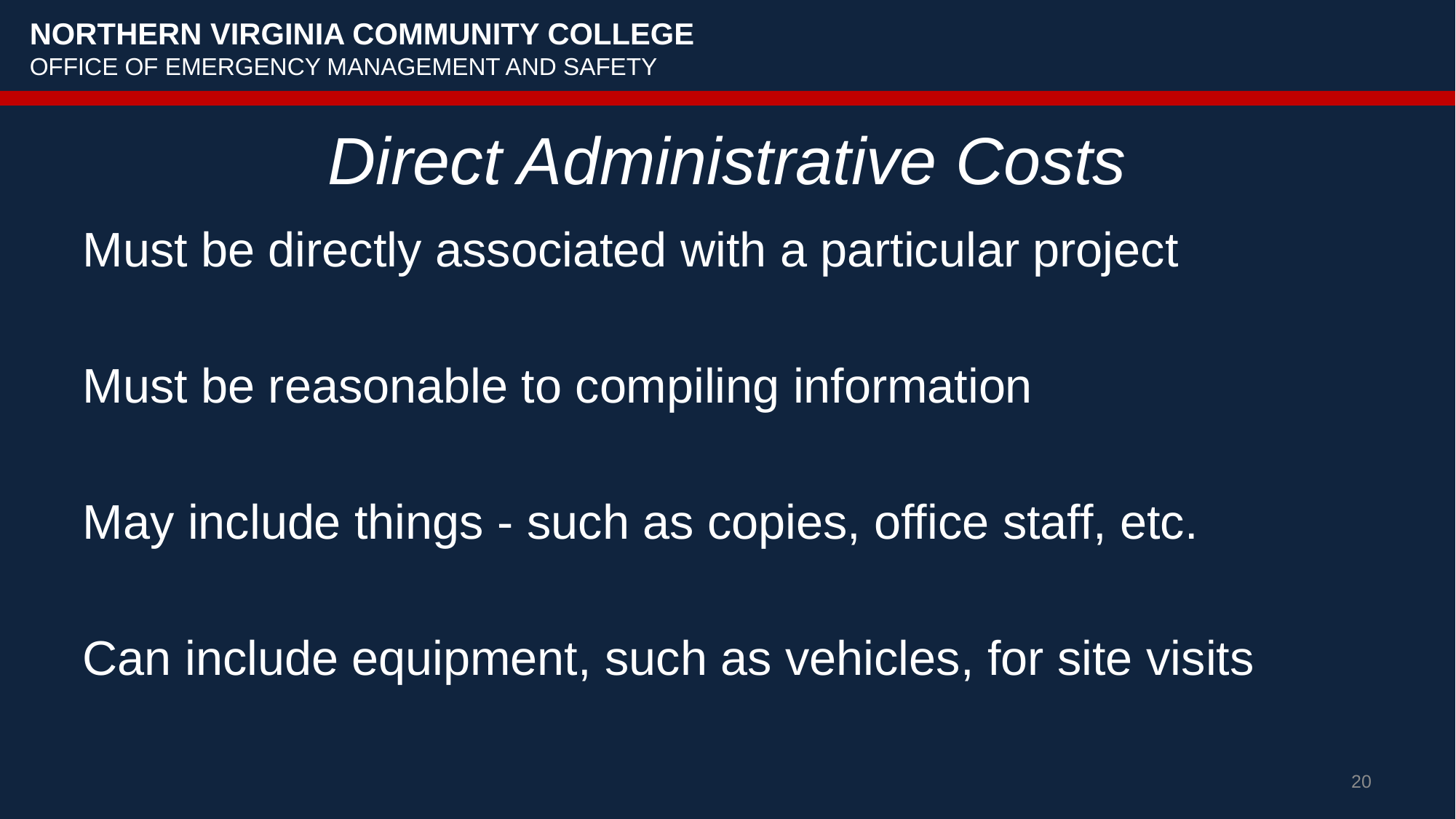

# Direct Administrative Costs
Must be directly associated with a particular project

Must be reasonable to compiling information

May include things - such as copies, office staff, etc.

Can include equipment, such as vehicles, for site visits
20